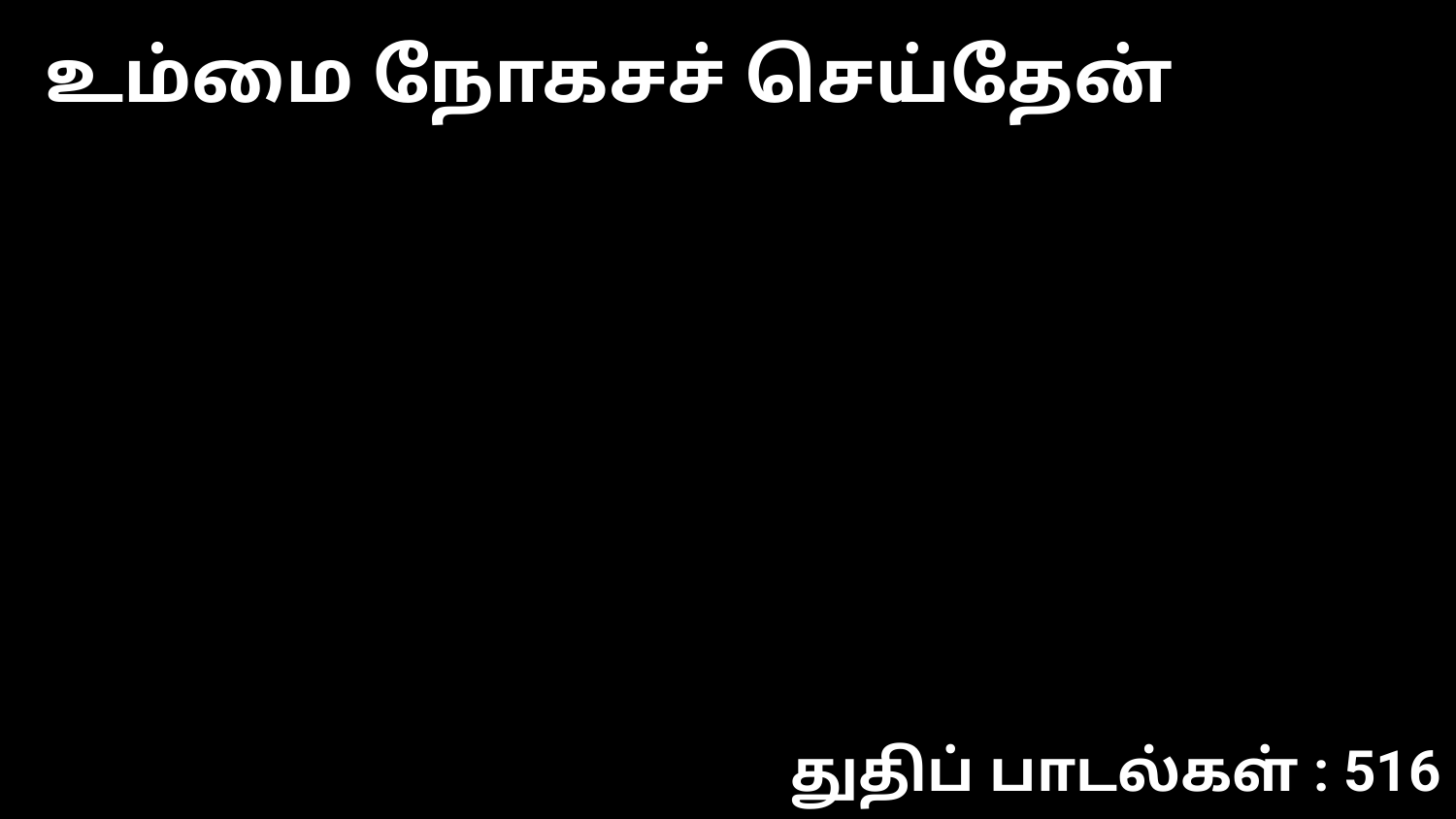

உம்மை நோகசச் செய்தேன்
துதிப் பாடல்கள் : 516